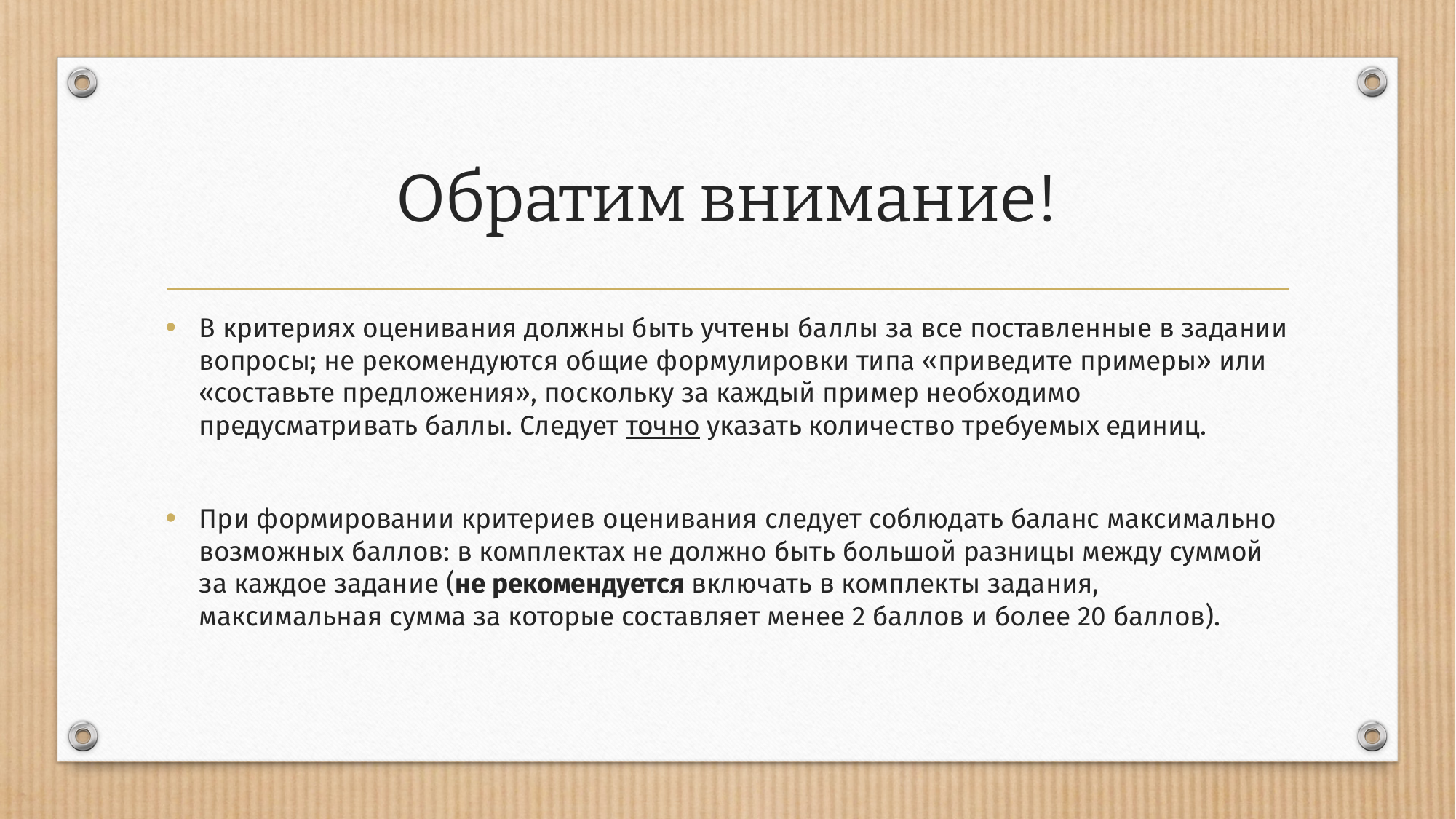

# Обратим внимание!
В критериях оценивания должны быть учтены баллы за все поставленные в задании вопросы; не рекомендуются общие формулировки типа «приведите примеры» или «составьте предложения», поскольку за каждый пример необходимо предусматривать баллы. Следует точно указать количество требуемых единиц.

При формировании критериев оценивания следует соблюдать баланс максимально возможных баллов: в комплектах не должно быть большой разницы между суммой за каждое задание (не рекомендуется включать в комплекты задания, максимальная сумма за которые составляет менее 2 баллов и более 20 баллов).